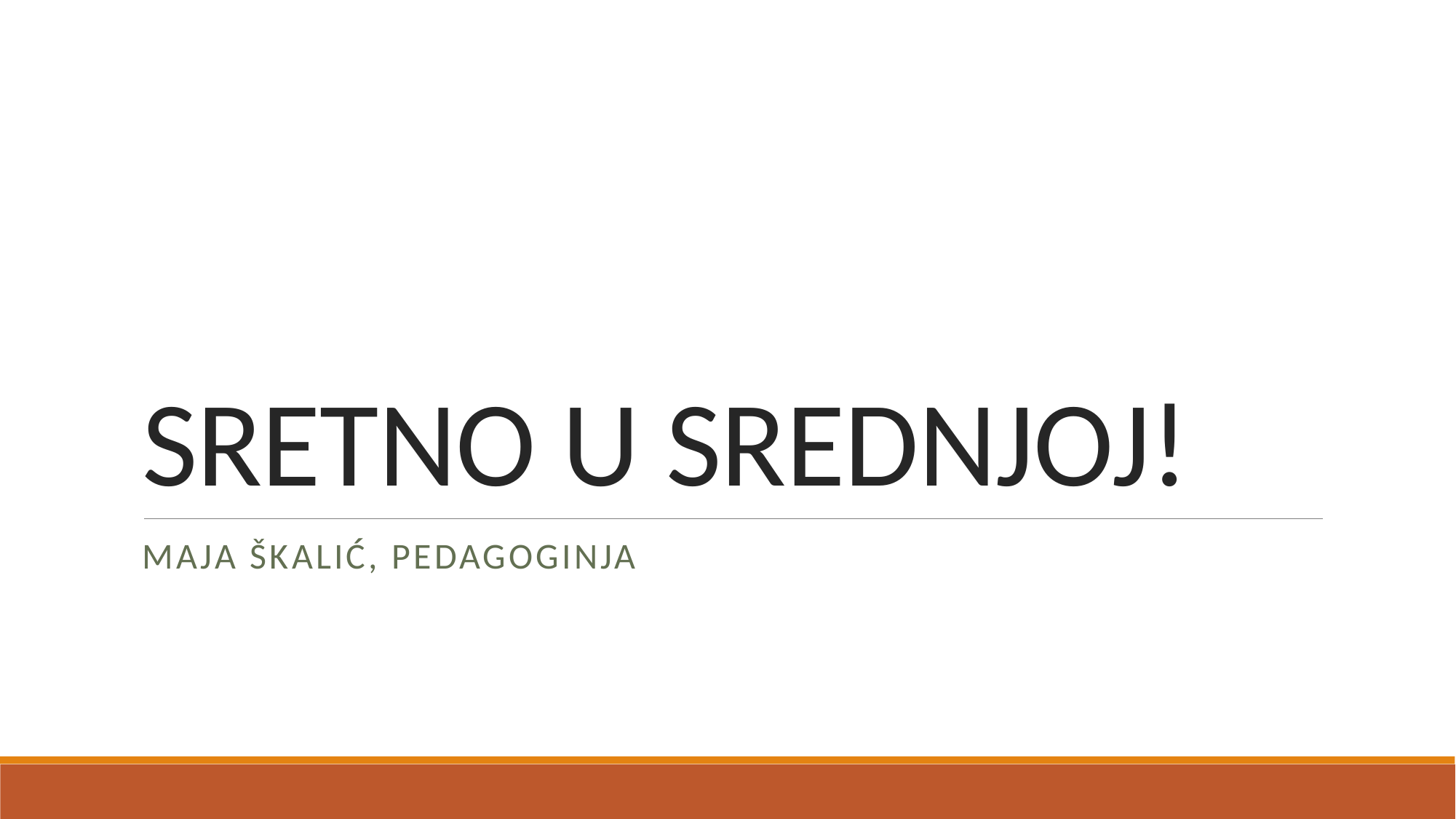

# SRETNO U SREDNJOJ!
Maja ŠKalić, pedagoginja